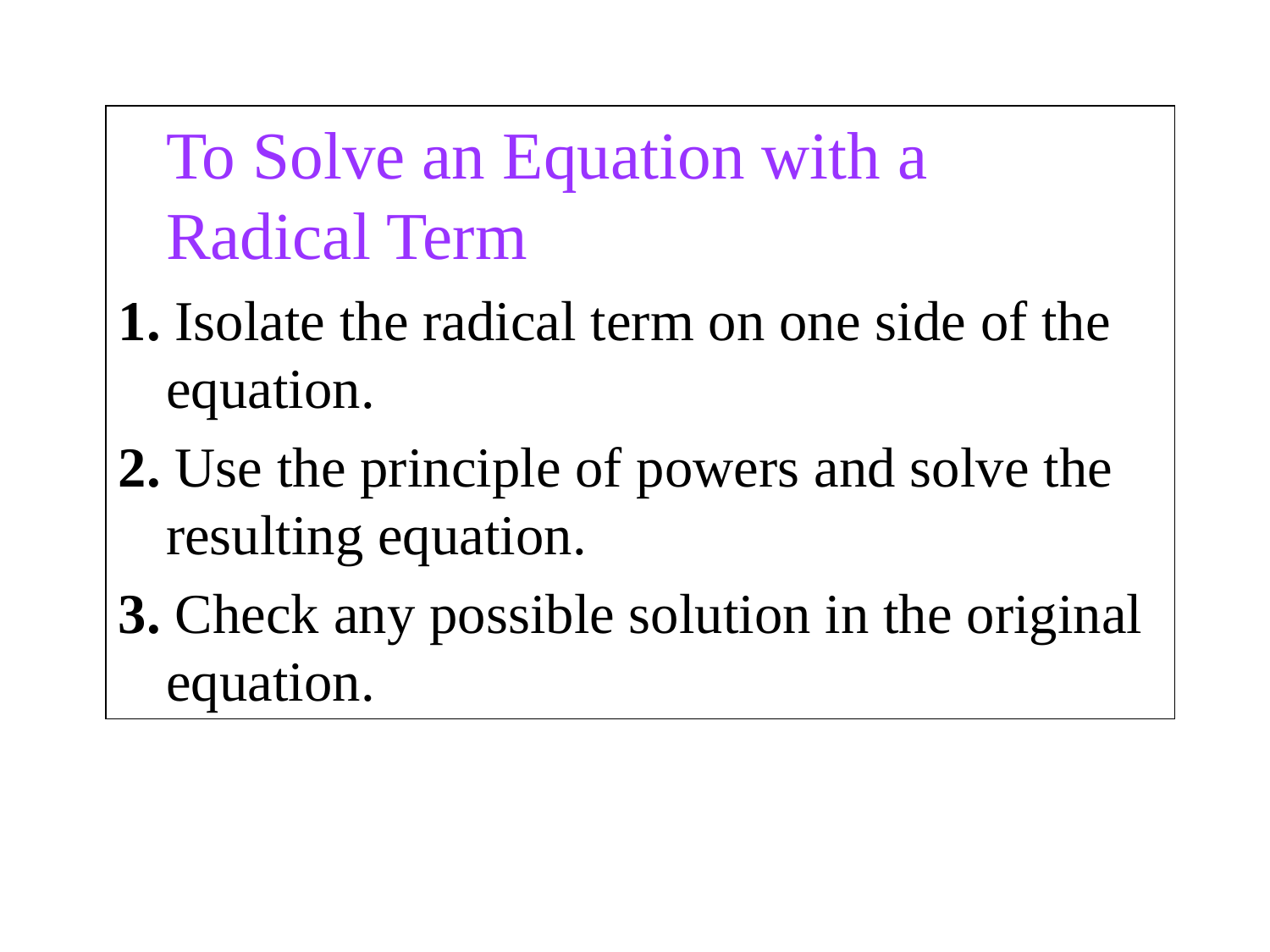

To Solve an Equation with a     Radical Term
1. Isolate the radical term on one side of the equation.
2. Use the principle of powers and solve the resulting equation.
3. Check any possible solution in the original equation.